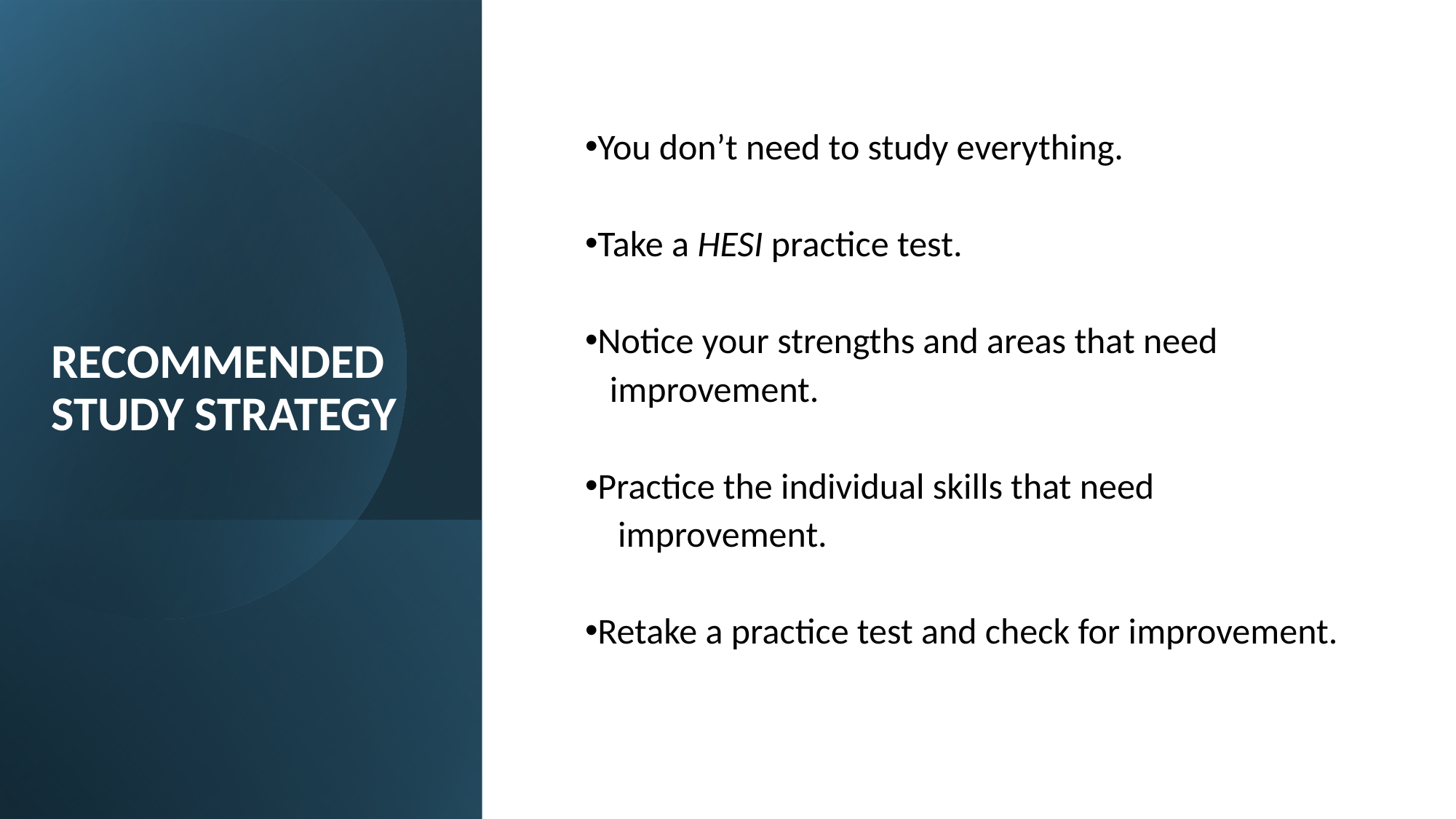

You don’t need to study everything.

Take a HESI practice test.

Notice your strengths and areas that need
   improvement.

Practice the individual skills that need
    improvement.

Retake a practice test and check for improvement.

RECOMMENDED STUDY STRATEGY